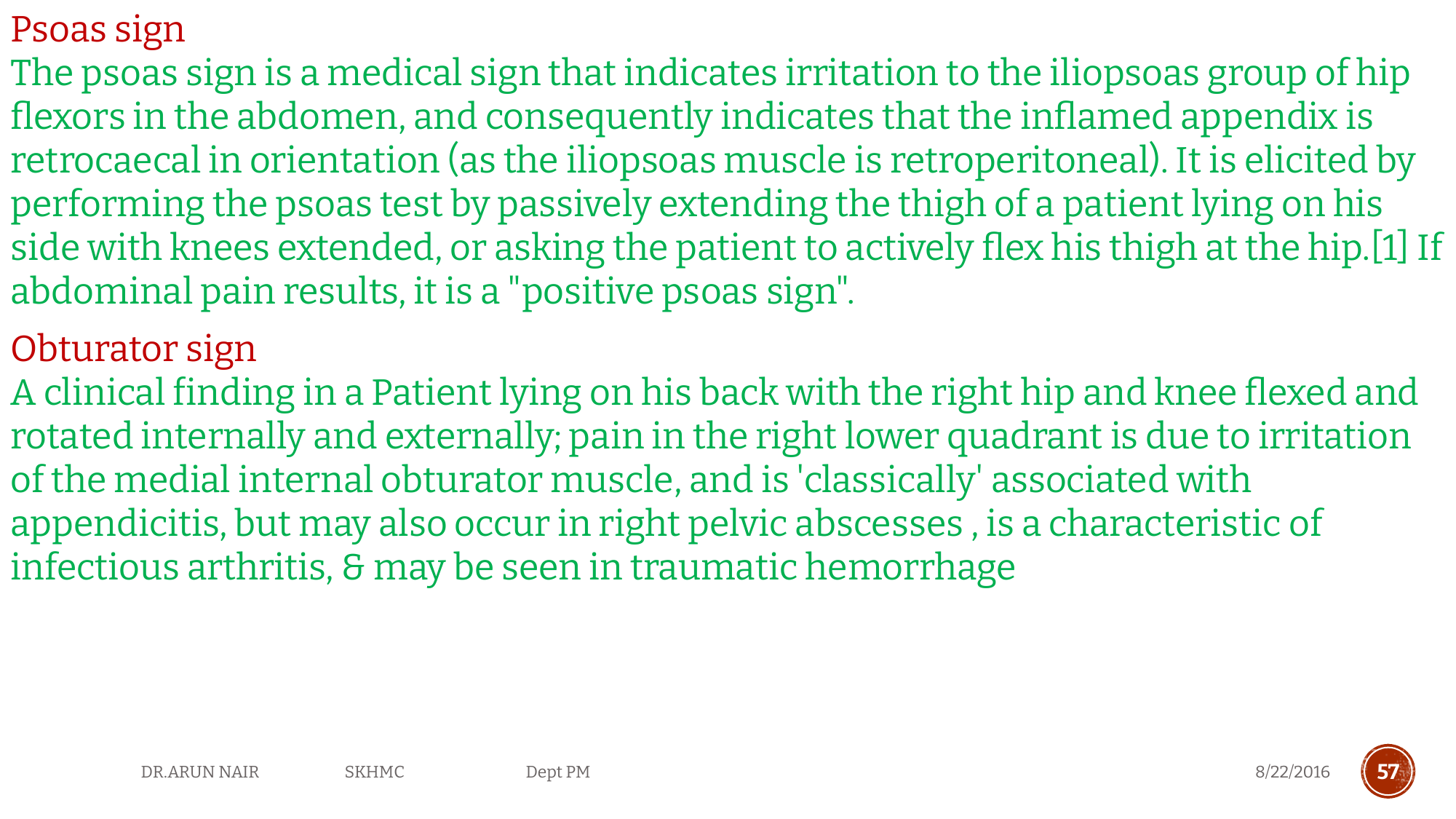

Psoas sign
The psoas sign is a medical sign that indicates irritation to the iliopsoas group of hip flexors in the abdomen, and consequently indicates that the inflamed appendix is retrocaecal in orientation (as the iliopsoas muscle is retroperitoneal). It is elicited by performing the psoas test by passively extending the thigh of a patient lying on his side with knees extended, or asking the patient to actively flex his thigh at the hip.[1] If abdominal pain results, it is a "positive psoas sign".
Obturator sign
A clinical finding in a Patient lying on his back with the right hip and knee flexed and rotated internally and externally; pain in the right lower quadrant is due to irritation of the medial internal obturator muscle, and is 'classically' associated with appendicitis, but may also occur in right pelvic abscesses , is a characteristic of infectious arthritis, & may be seen in traumatic hemorrhage
DR.ARUN NAIR                          SKHMC                                     Dept PM
8/22/2016
57